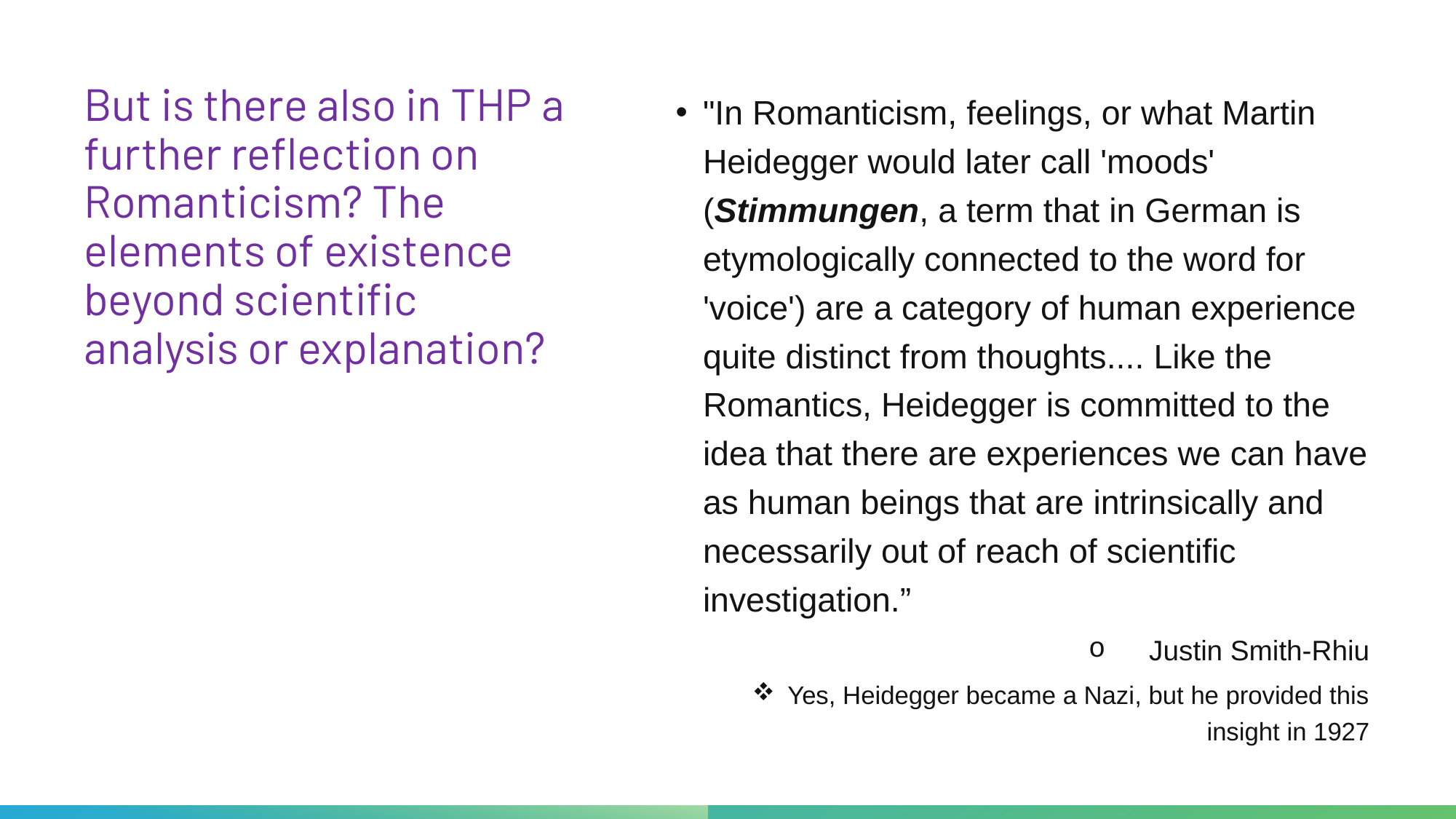

# But is there also in THP a further reflection on Romanticism? The elements of existence beyond scientific analysis or explanation?
"In Romanticism, feelings, or what Martin Heidegger would later call 'moods' (Stimmungen, a term that in German is etymologically connected to the word for 'voice') are a category of human experience quite distinct from thoughts.... Like the Romantics, Heidegger is committed to the idea that there are experiences we can have as human beings that are intrinsically and necessarily out of reach of scientific investigation.”
Justin Smith-Rhiu
Yes, Heidegger became a Nazi, but he provided this insight in 1927